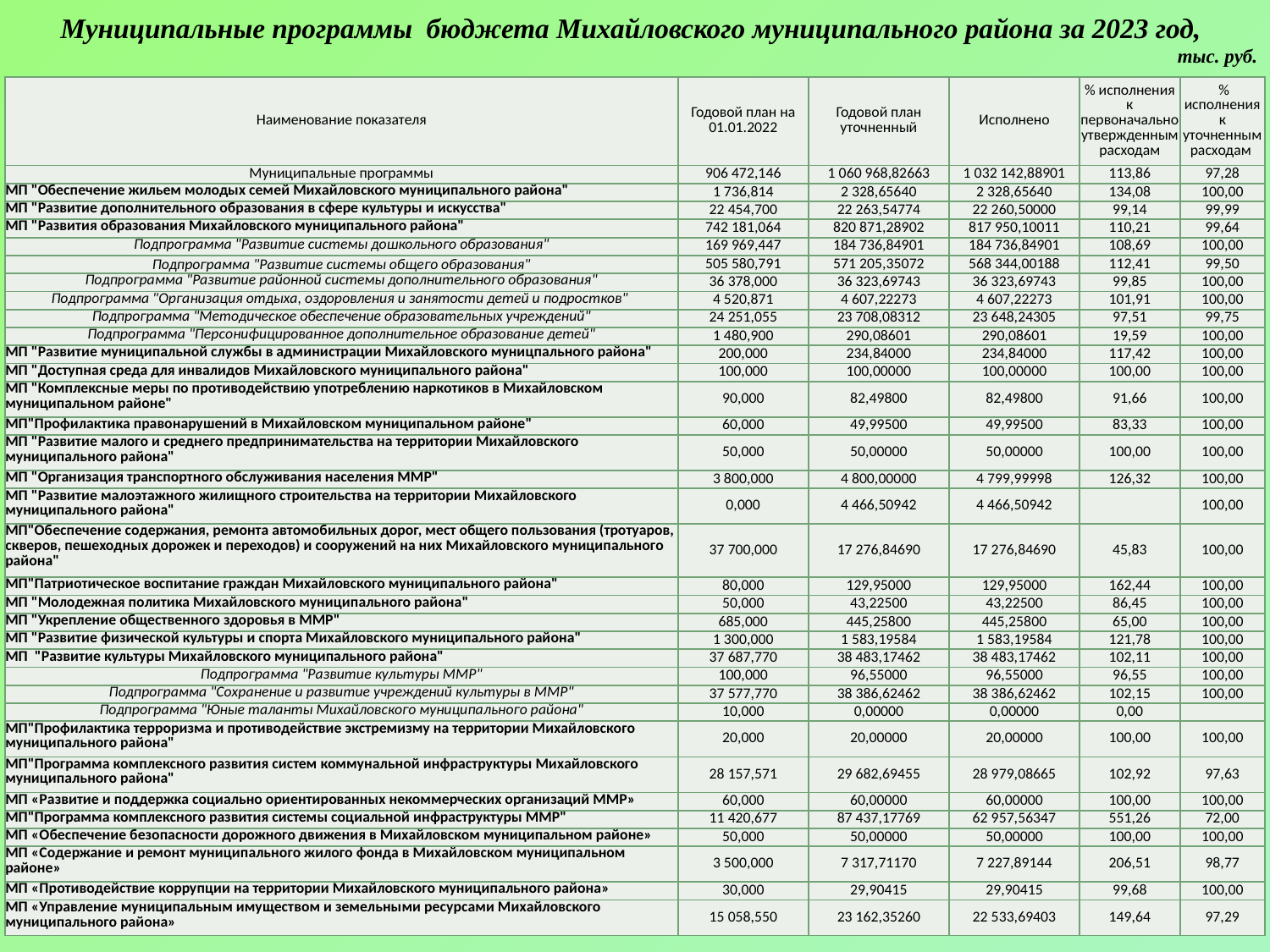

Муниципальные программы  бюджета Михайловского муниципального района за 2023 год,
   тыс. руб.
| Наименование показателя | Годовой план на 01.01.2022 | Годовой план уточненный | Исполнено | % исполнения к первоначально утвержденным расходам | % исполнения к уточненным расходам |
| --- | --- | --- | --- | --- | --- |
| Муниципальные программы | 906 472,146 | 1 060 968,82663 | 1 032 142,88901 | 113,86 | 97,28 |
| МП "Обеспечение жильем молодых семей Михайловского муниципального района" | 1 736,814 | 2 328,65640 | 2 328,65640 | 134,08 | 100,00 |
| МП "Развитие дополнительного образования в сфере культуры и искусства" | 22 454,700 | 22 263,54774 | 22 260,50000 | 99,14 | 99,99 |
| МП "Развития образования Михайловского муниципального района" | 742 181,064 | 820 871,28902 | 817 950,10011 | 110,21 | 99,64 |
| Подпрограмма "Развитие системы дошкольного образования" | 169 969,447 | 184 736,84901 | 184 736,84901 | 108,69 | 100,00 |
| Подпрограмма "Развитие системы общего образования" | 505 580,791 | 571 205,35072 | 568 344,00188 | 112,41 | 99,50 |
| Подпрограмма "Развитие районной системы дополнительного образования" | 36 378,000 | 36 323,69743 | 36 323,69743 | 99,85 | 100,00 |
| Подпрограмма "Организация отдыха, оздоровления и занятости детей и подростков" | 4 520,871 | 4 607,22273 | 4 607,22273 | 101,91 | 100,00 |
| Подпрограмма "Методическое обеспечение образовательных учреждений" | 24 251,055 | 23 708,08312 | 23 648,24305 | 97,51 | 99,75 |
| Подпрограмма "Персонифицированное дополнительное образование детей" | 1 480,900 | 290,08601 | 290,08601 | 19,59 | 100,00 |
| МП "Развитие муниципальной службы в администрации Михайловского муницпального района" | 200,000 | 234,84000 | 234,84000 | 117,42 | 100,00 |
| МП "Доступная среда для инвалидов Михайловского муниципального района" | 100,000 | 100,00000 | 100,00000 | 100,00 | 100,00 |
| МП "Комплексные меры по противодействию употреблению наркотиков в Михайловском муниципальном районе" | 90,000 | 82,49800 | 82,49800 | 91,66 | 100,00 |
| МП"Профилактика правонарушений в Михайловском муниципальном районе" | 60,000 | 49,99500 | 49,99500 | 83,33 | 100,00 |
| МП "Развитие малого и среднего предпринимательства на территории Михайловского муниципального района" | 50,000 | 50,00000 | 50,00000 | 100,00 | 100,00 |
| МП "Организация транспортного обслуживания населения ММР" | 3 800,000 | 4 800,00000 | 4 799,99998 | 126,32 | 100,00 |
| МП "Развитие малоэтажного жилищного строительства на территории Михайловского муниципального района" | 0,000 | 4 466,50942 | 4 466,50942 |  | 100,00 |
| МП"Обеспечение содержания, ремонта автомобильных дорог, мест общего пользования (тротуаров, скверов, пешеходных дорожек и переходов) и сооружений на них Михайловского муниципального района" | 37 700,000 | 17 276,84690 | 17 276,84690 | 45,83 | 100,00 |
| МП"Патриотическое воспитание граждан Михайловского муниципального района" | 80,000 | 129,95000 | 129,95000 | 162,44 | 100,00 |
| МП "Молодежная политика Михайловского муниципального района" | 50,000 | 43,22500 | 43,22500 | 86,45 | 100,00 |
| МП "Укрепление общественного здоровья в ММР" | 685,000 | 445,25800 | 445,25800 | 65,00 | 100,00 |
| МП "Развитие физической культуры и спорта Михайловского муниципального района" | 1 300,000 | 1 583,19584 | 1 583,19584 | 121,78 | 100,00 |
| МП "Развитие культуры Михайловского муниципального района" | 37 687,770 | 38 483,17462 | 38 483,17462 | 102,11 | 100,00 |
| Подпрограмма "Развитие культуры ММР" | 100,000 | 96,55000 | 96,55000 | 96,55 | 100,00 |
| Подпрограмма "Сохранение и развитие учреждений культуры в ММР" | 37 577,770 | 38 386,62462 | 38 386,62462 | 102,15 | 100,00 |
| Подпрограмма "Юные таланты Михайловского муниципального района" | 10,000 | 0,00000 | 0,00000 | 0,00 |  |
| МП"Профилактика терроризма и противодействие экстремизму на территории Михайловского муниципального района" | 20,000 | 20,00000 | 20,00000 | 100,00 | 100,00 |
| МП"Программа комплексного развития систем коммунальной инфраструктуры Михайловского муниципального района" | 28 157,571 | 29 682,69455 | 28 979,08665 | 102,92 | 97,63 |
| МП «Развитие и поддержка социально ориентированных некоммерческих организаций ММР» | 60,000 | 60,00000 | 60,00000 | 100,00 | 100,00 |
| МП"Программа комплексного развития системы социальной инфраструктуры ММР" | 11 420,677 | 87 437,17769 | 62 957,56347 | 551,26 | 72,00 |
| МП «Обеспечение безопасности дорожного движения в Михайловском муниципальном районе» | 50,000 | 50,00000 | 50,00000 | 100,00 | 100,00 |
| МП «Содержание и ремонт муниципального жилого фонда в Михайловском муниципальном районе» | 3 500,000 | 7 317,71170 | 7 227,89144 | 206,51 | 98,77 |
| МП «Противодействие коррупции на территории Михайловского муниципального района» | 30,000 | 29,90415 | 29,90415 | 99,68 | 100,00 |
| МП «Управление муниципальным имуществом и земельными ресурсами Михайловского муниципального района» | 15 058,550 | 23 162,35260 | 22 533,69403 | 149,64 | 97,29 |